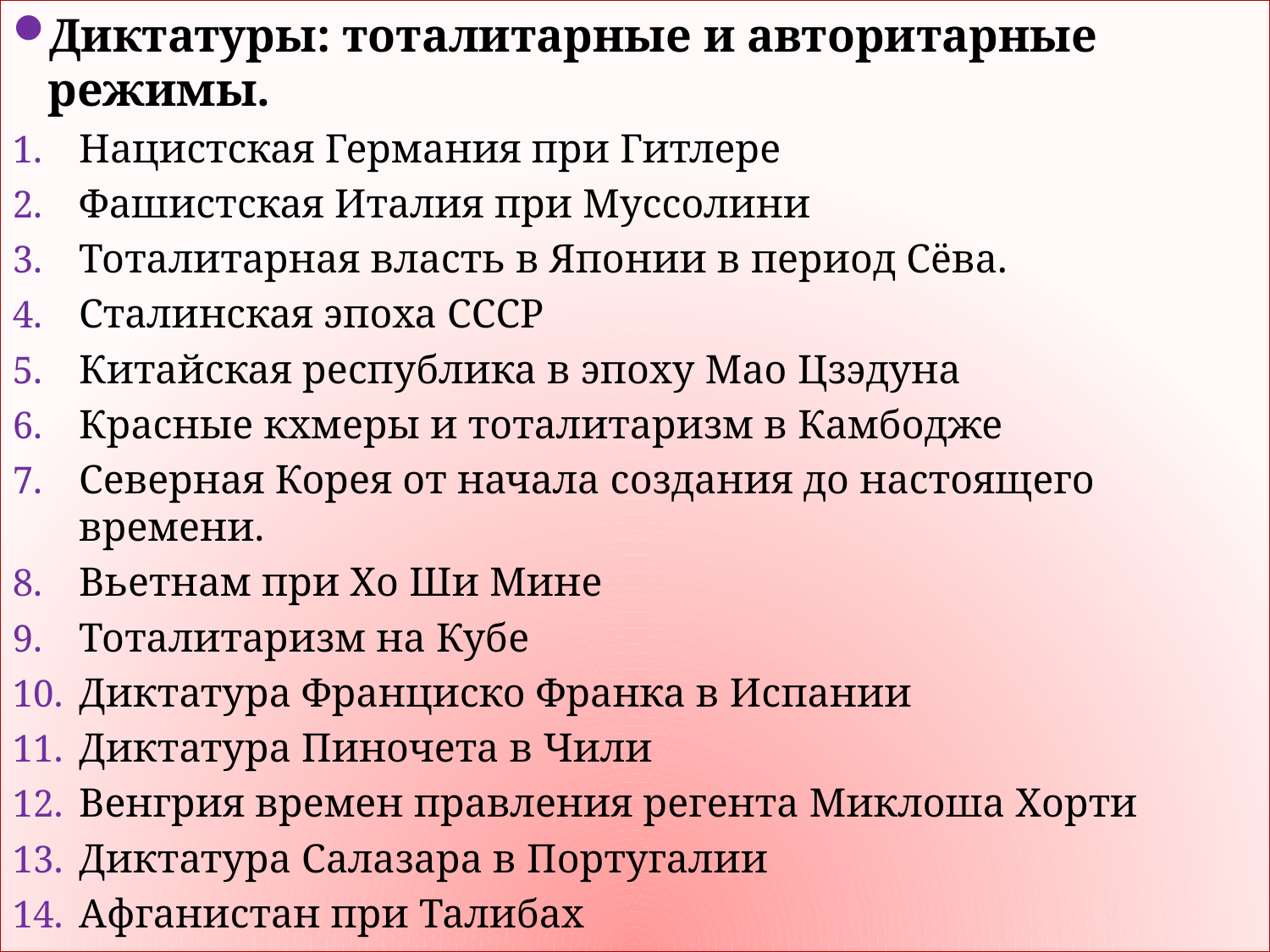

Диктатуры: тоталитарные и авторитарные режимы.
Нацистская Германия при Гитлере
Фашистская Италия при Муссолини
Тоталитарная власть в Японии в период Сёва.
Сталинская эпоха СССР
Китайская республика в эпоху Мао Цзэдуна
Красные кхмеры и тоталитаризм в Камбодже
Северная Корея от начала создания до настоящего времени.
Вьетнам при Хо Ши Мине
Тоталитаризм на Кубе
Диктатура Франциско Франка в Испании
Диктатура Пиночета в Чили
Венгрия времен правления регента Миклоша Хорти
Диктатура Салазара в Португалии
Афганистан при Талибах